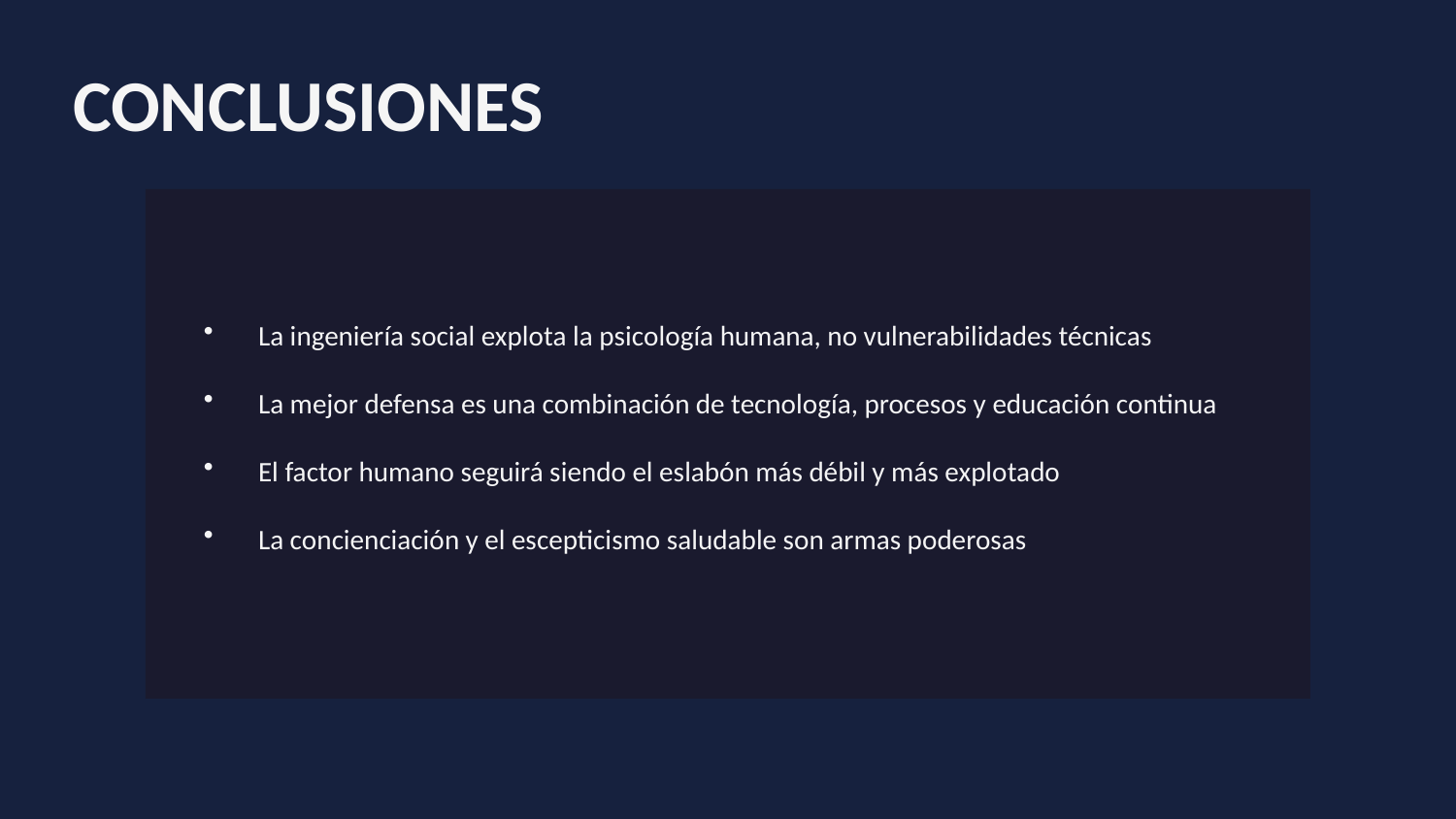

CONCLUSIONES

La ingeniería social explota la psicología humana, no vulnerabilidades técnicas

La mejor defensa es una combinación de tecnología, procesos y educación continua

El factor humano seguirá siendo el eslabón más débil y más explotado

La concienciación y el escepticismo saludable son armas poderosas